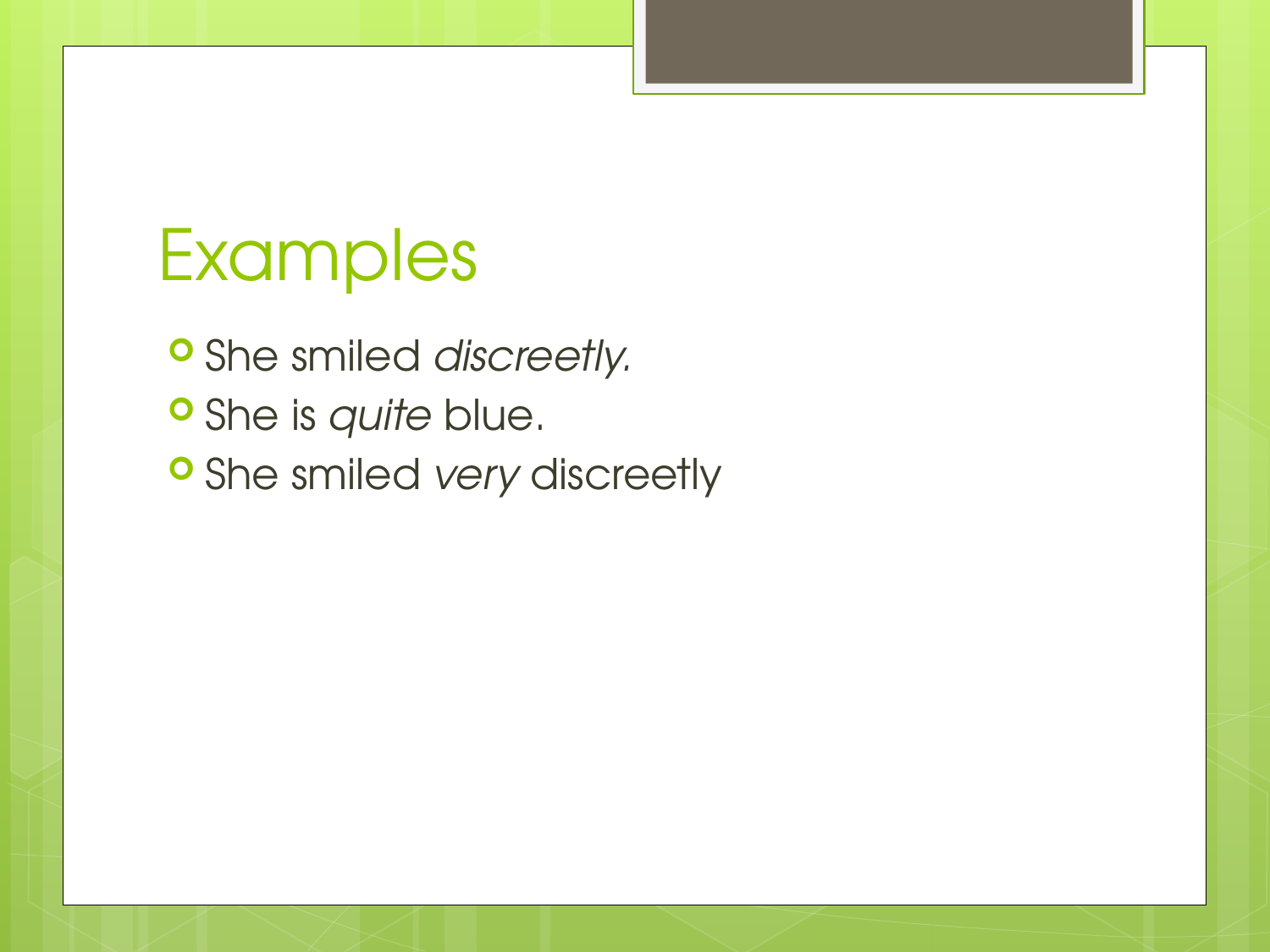

# Examples
She smiled discreetly.
She is quite blue.
She smiled very discreetly